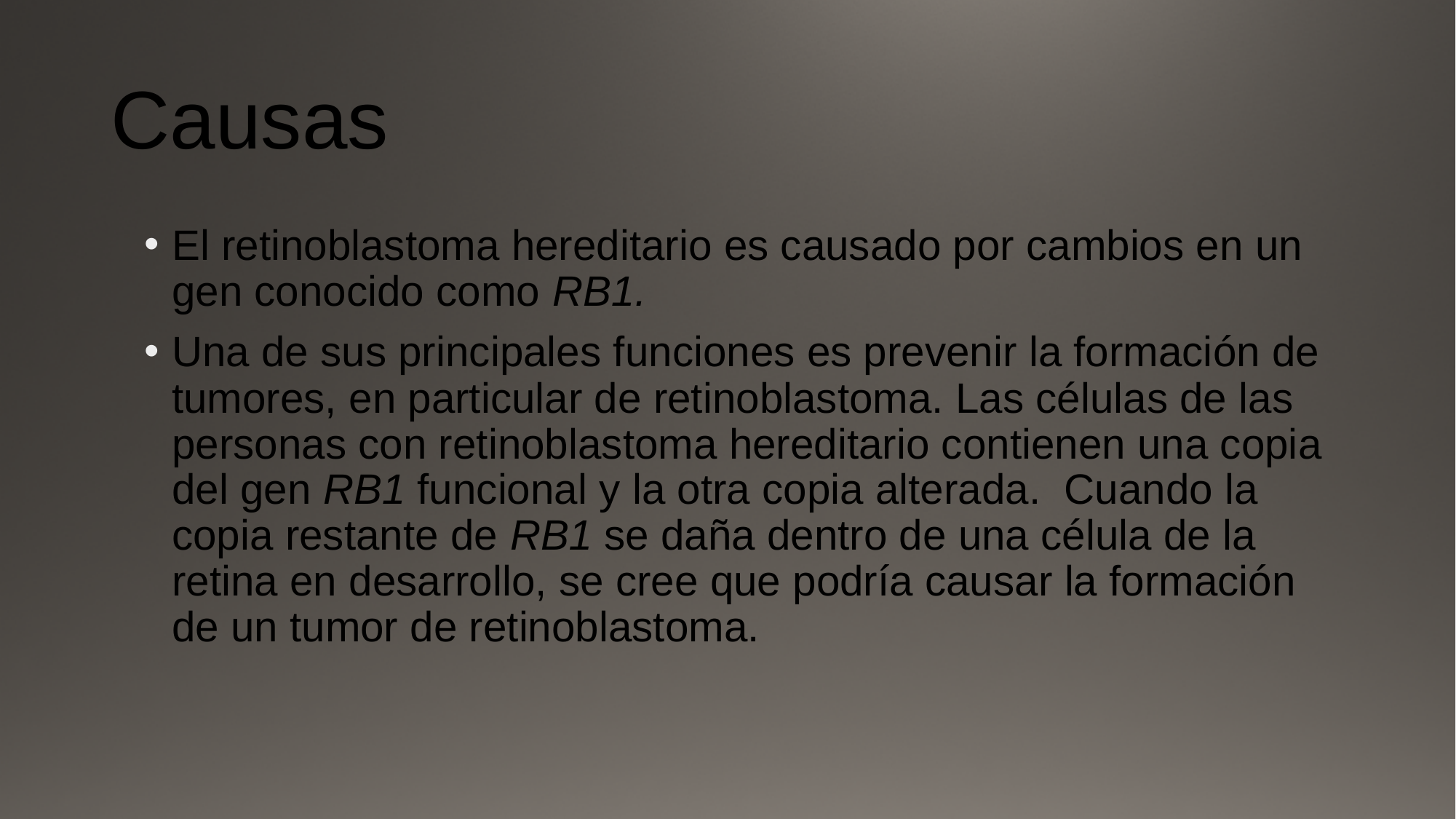

# Causas
El retinoblastoma hereditario es causado por cambios en un gen conocido como RB1.
Una de sus principales funciones es prevenir la formación de tumores, en particular de retinoblastoma. Las células de las personas con retinoblastoma hereditario contienen una copia del gen RB1 funcional y la otra copia alterada.  Cuando la copia restante de RB1 se daña dentro de una célula de la retina en desarrollo, se cree que podría causar la formación de un tumor de retinoblastoma.